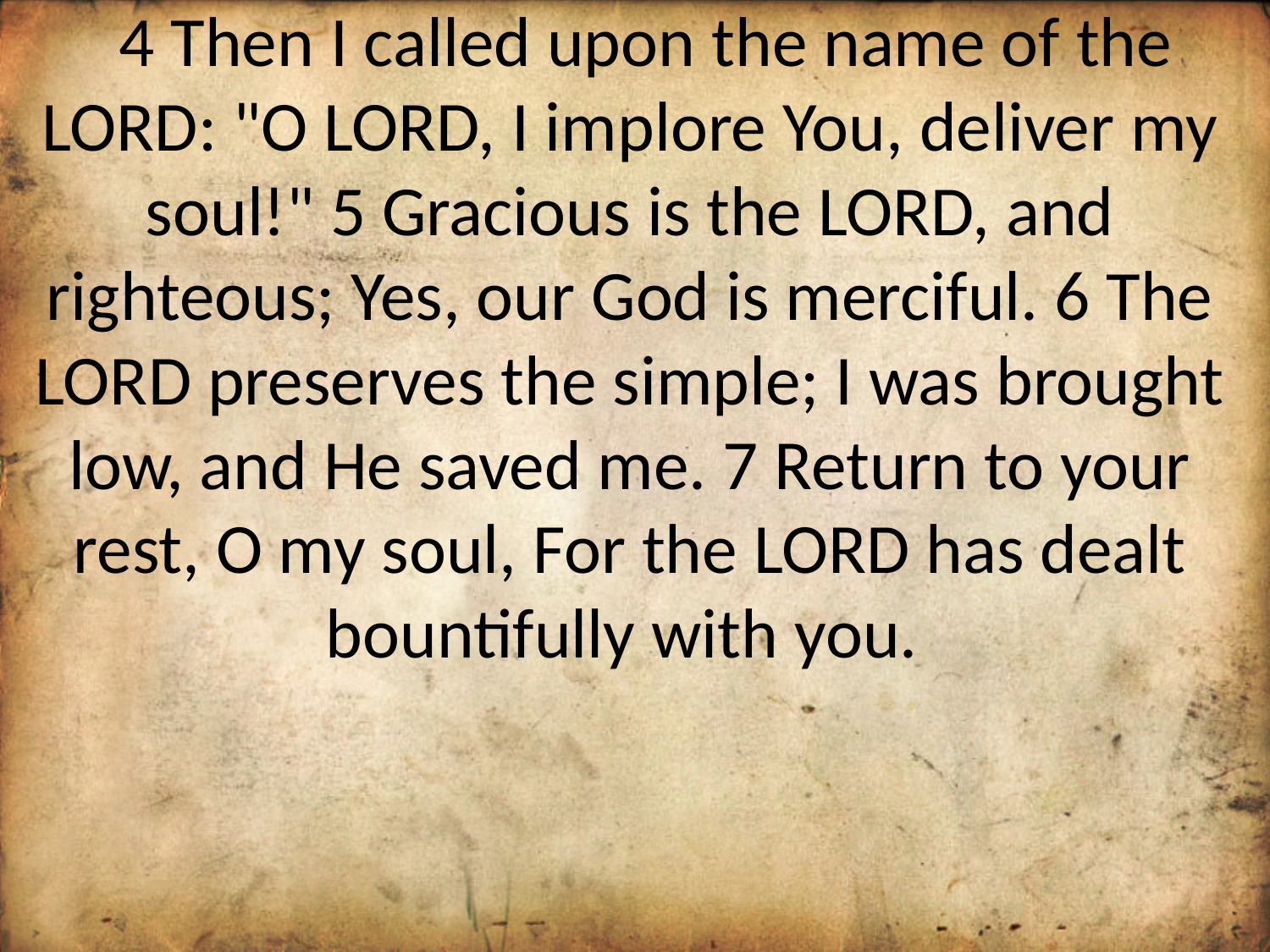

4 Then I called upon the name of the LORD: "O LORD, I implore You, deliver my soul!" 5 Gracious is the LORD, and righteous; Yes, our God is merciful. 6 The LORD preserves the simple; I was brought low, and He saved me. 7 Return to your rest, O my soul, For the LORD has dealt bountifully with you.